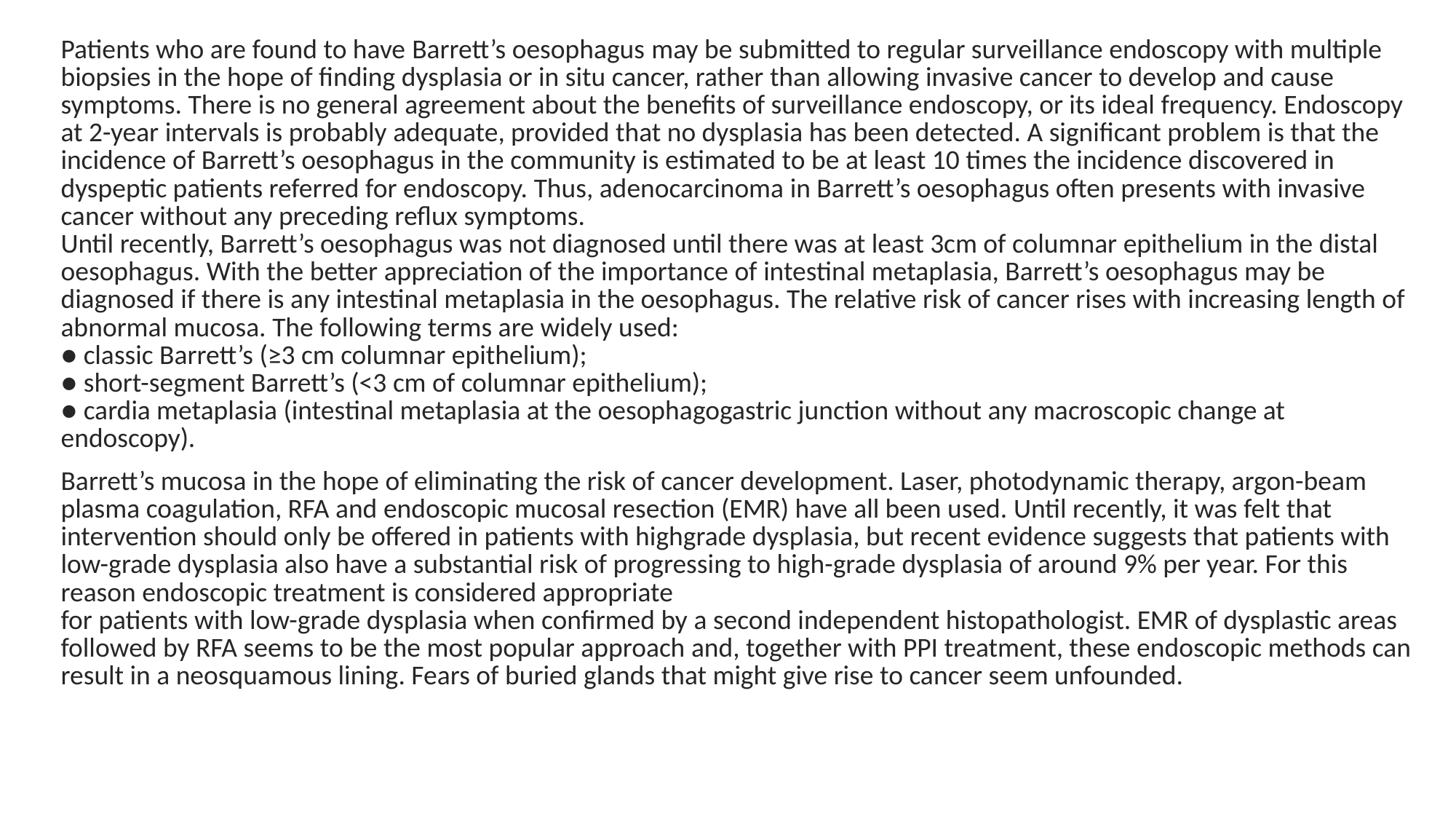

Patients who are found to have Barrett’s oesophagus may be submitted to regular surveillance endoscopy with multiple biopsies in the hope of finding dysplasia or in situ cancer, rather than allowing invasive cancer to develop and cause symptoms. There is no general agreement about the benefits of surveillance endoscopy, or its ideal frequency. Endoscopy at 2-year intervals is probably adequate, provided that no dysplasia has been detected. A significant problem is that the incidence of Barrett’s oesophagus in the community is estimated to be at least 10 times the incidence discovered in dyspeptic patients referred for endoscopy. Thus, adenocarcinoma in Barrett’s oesophagus often presents with invasive cancer without any preceding reflux symptoms.
Until recently, Barrett’s oesophagus was not diagnosed until there was at least 3cm of columnar epithelium in the distal oesophagus. With the better appreciation of the importance of intestinal metaplasia, Barrett’s oesophagus may be diagnosed if there is any intestinal metaplasia in the oesophagus. The relative risk of cancer rises with increasing length of abnormal mucosa. The following terms are widely used:
● classic Barrett’s (≥3 cm columnar epithelium);
● short-segment Barrett’s (<3 cm of columnar epithelium);
● cardia metaplasia (intestinal metaplasia at the oesophagogastric junction without any macroscopic change at endoscopy).
Barrett’s mucosa in the hope of eliminating the risk of cancer development. Laser, photodynamic therapy, argon-beam plasma coagulation, RFA and endoscopic mucosal resection (EMR) have all been used. Until recently, it was felt that intervention should only be offered in patients with highgrade dysplasia, but recent evidence suggests that patients with low-grade dysplasia also have a substantial risk of progressing to high-grade dysplasia of around 9% per year. For this reason endoscopic treatment is considered appropriate
for patients with low-grade dysplasia when confirmed by a second independent histopathologist. EMR of dysplastic areas followed by RFA seems to be the most popular approach and, together with PPI treatment, these endoscopic methods can result in a neosquamous lining. Fears of buried glands that might give rise to cancer seem unfounded.